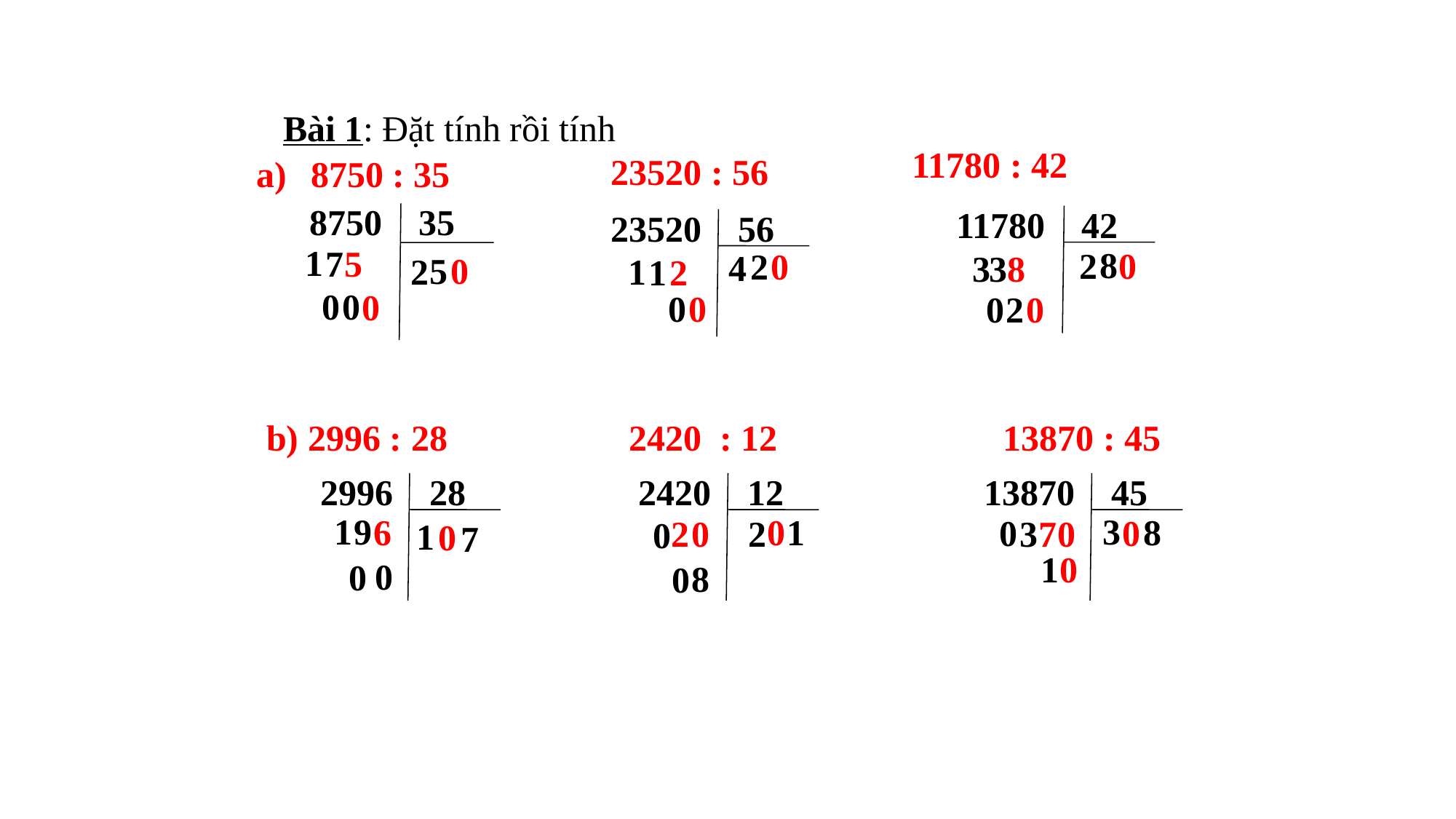

Bài 1: Đặt tính rồi tính
11780 : 42
23520 : 56
8750 : 35
8750    35
11780    42
23520    56

1
7
5
8
0
2
2
0
4
3
3
8

5
0
2
1
1
2

0
0
0
0
0
0
2
0
2420  : 12
13870 : 45
b) 2996 : 28
2996    28
2420    12
13870    45

 1
9
3
6
0
1
8
0
0
2
0
2
3
7
  0
0
1
0

7
1
0
0
0
8
0